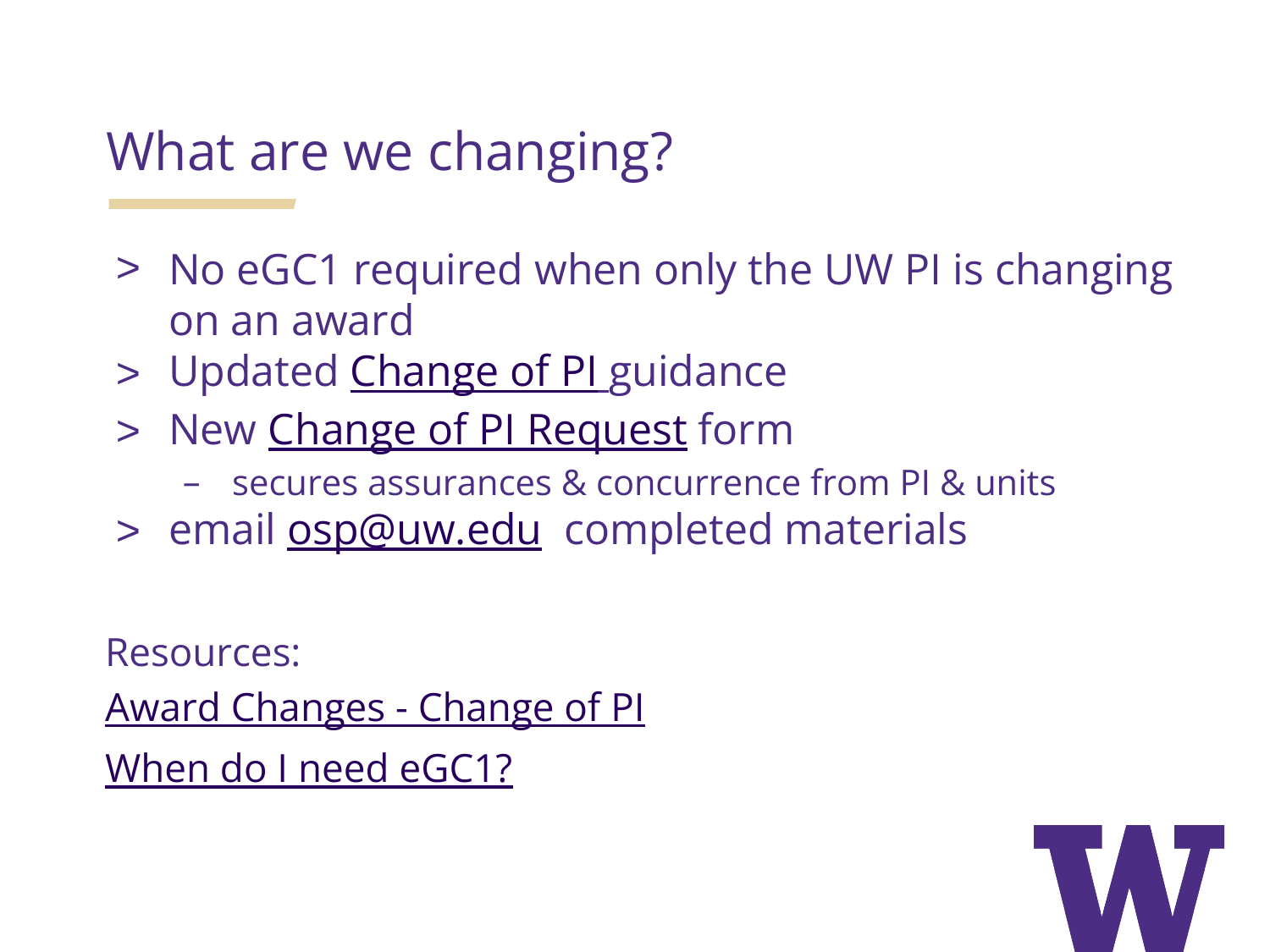

What are we changing?
No eGC1 required when only the UW PI is changing on an award
Updated Change of PI guidance
New Change of PI Request form
secures assurances & concurrence from PI & units
email osp@uw.edu  completed materials

Resources:
Award Changes - Change of PI
When do I need eGC1?